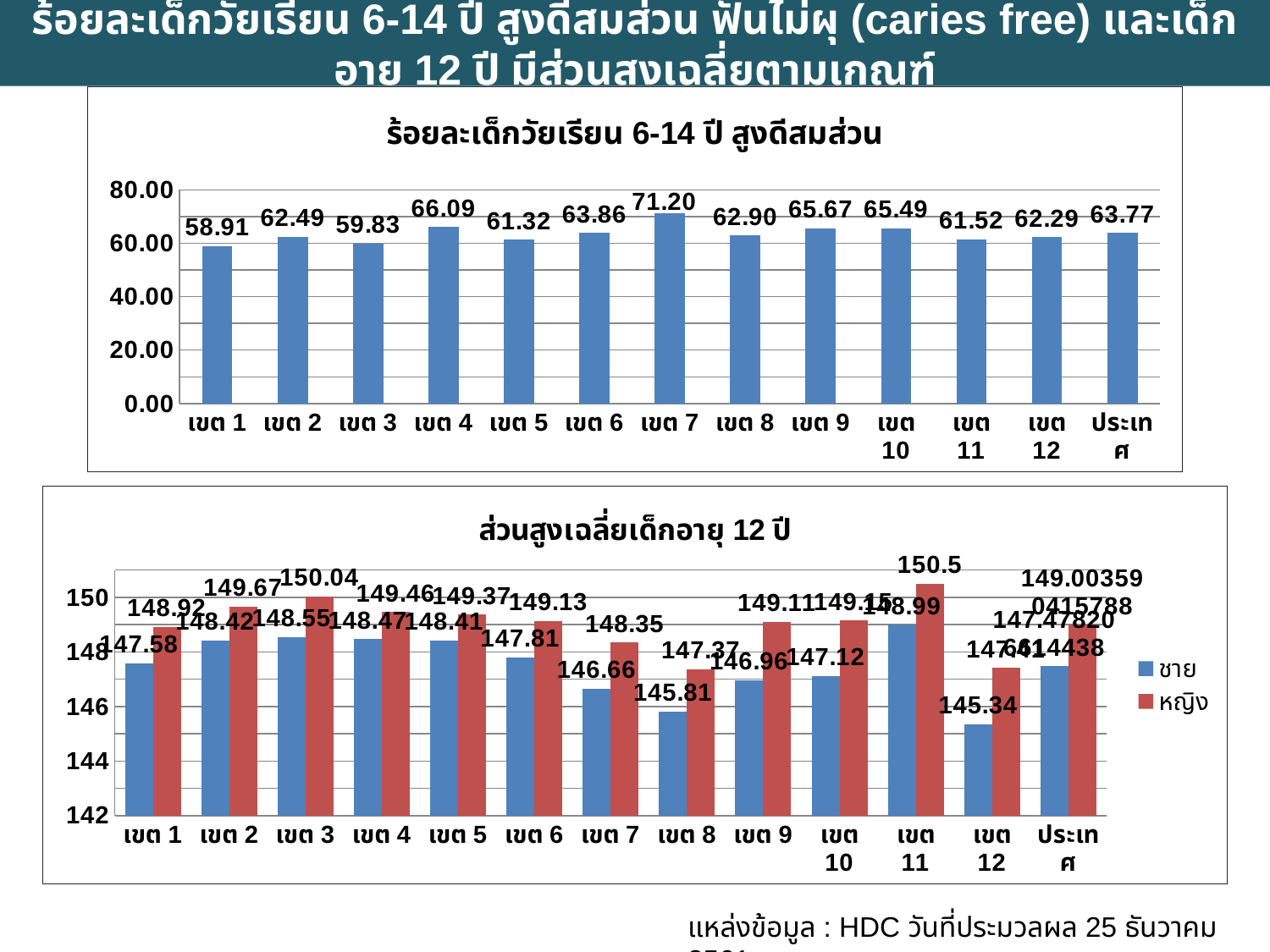

ร้อยละเด็กวัยเรียน 6-14 ปี สูงดีสมส่วน ฟันไม่ผุ (caries free) และเด็กอายุ 12 ปี มีส่วนสูงเฉลี่ยตามเกณฑ์

### Chart: ร้อยละเด็กวัยเรียน 6-14 ปี สูงดีสมส่วน

| Category |  |
|---|---|
| เขต 1 | 58.91 |
| เขต 2 | 62.49 |
| เขต 3 | 59.83 |
| เขต 4 | 66.09 |
| เขต 5 | 61.32 |
| เขต 6 | 63.86 |
| เขต 7 | 71.2 |
| เขต 8 | 62.9 |
| เขต 9 | 65.67 |
| เขต 10 | 65.49 |
| เขต 11 | 61.52 |
| เขต 12 | 62.29 |
| ประเทศ | 63.7749530641294 |

### Chart: ส่วนสูงเฉลี่ยเด็กอายุ 12 ปี

| Category |  |  |
|---|---|---|
| เขต 1 | 147.58 | 148.92 |
| เขต 2 | 148.42 | 149.67 |
| เขต 3 | 148.55 | 150.04 |
| เขต 4 | 148.47 | 149.46 |
| เขต 5 | 148.41 | 149.37 |
| เขต 6 | 147.81 | 149.13 |
| เขต 7 | 146.66 | 148.35 |
| เขต 8 | 145.81 | 147.37 |
| เขต 9 | 146.96 | 149.11 |
| เขต 10 | 147.12 | 149.15 |
| เขต 11 | 148.99 | 150.5 |
| เขต 12 | 145.34 | 147.41 |
| ประเทศ | 147.47820661443834 | 149.00359041578807 |
แหล่งข้อมูล : HDC วันที่ประมวลผล 25 ธันวาคม 2561